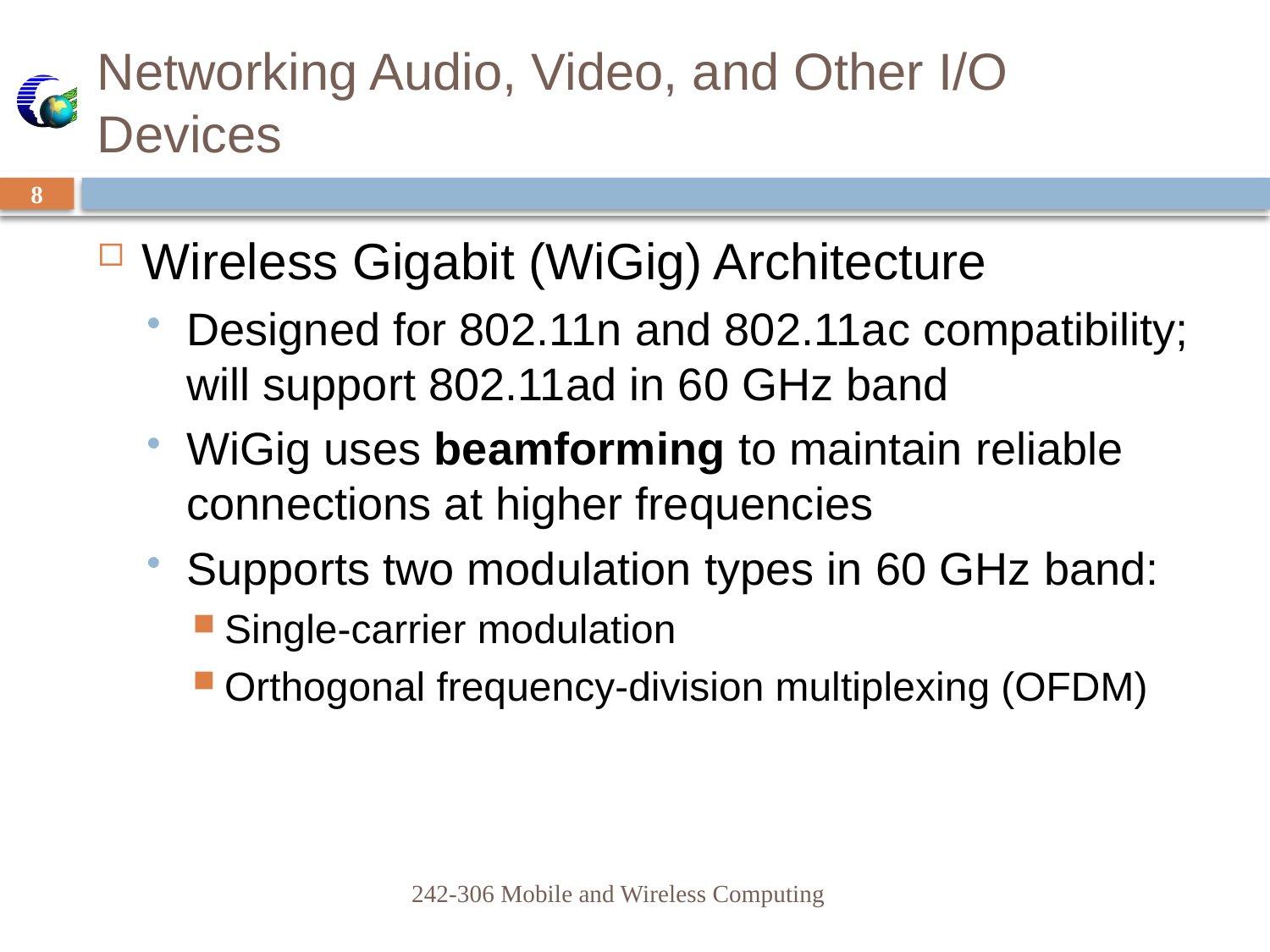

# Networking Audio, Video, and Other I/O Devices
8
Wireless Gigabit (WiGig) Architecture
Designed for 802.11n and 802.11ac compatibility; will support 802.11ad in 60 GHz band
WiGig uses beamforming to maintain reliable connections at higher frequencies
Supports two modulation types in 60 GHz band:
Single-carrier modulation
Orthogonal frequency-division multiplexing (OFDM)
242-306 Mobile and Wireless Computing